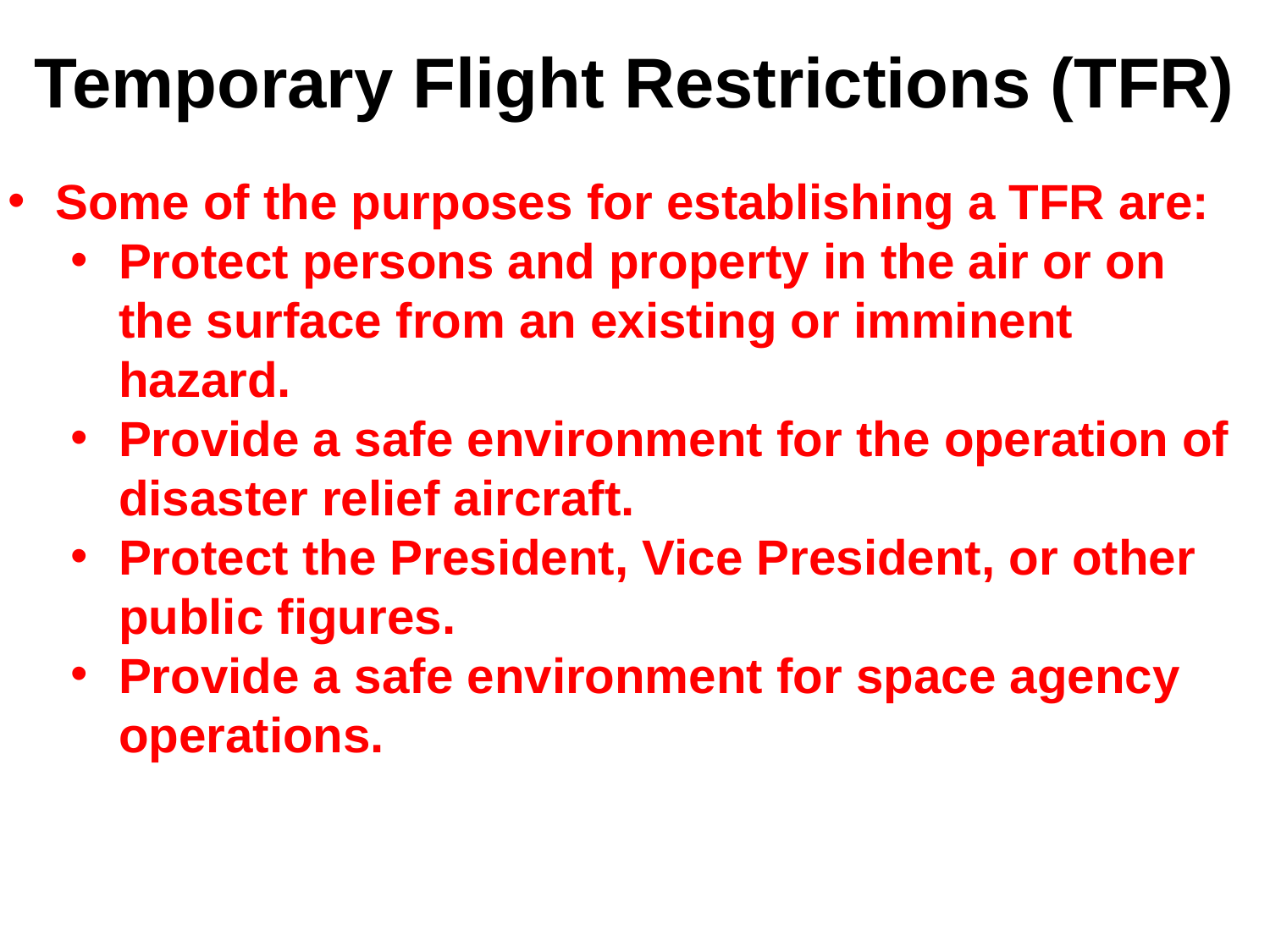

# Temporary Flight Restrictions (TFR)
Some of the purposes for establishing a TFR are:
Protect persons and property in the air or on the surface from an existing or imminent hazard.
Provide a safe environment for the operation of disaster relief aircraft.
Protect the President, Vice President, or other public figures.
Provide a safe environment for space agency operations.